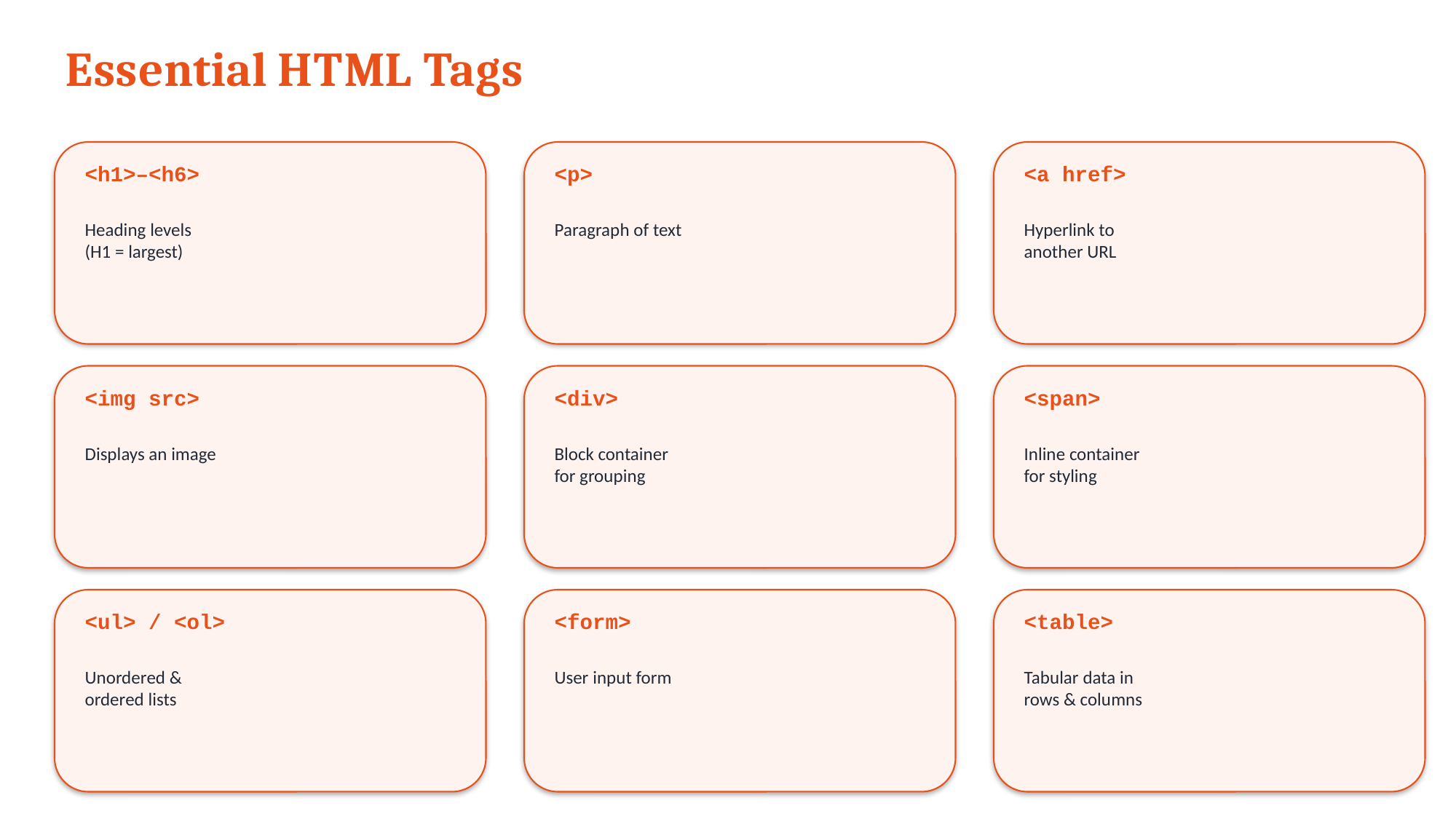

Essential HTML Tags

<h1>–<h6>
<p>
<a href>
Heading levels
(H1 = largest)
Paragraph of text
Hyperlink to
another URL

<img src>
<div>
<span>
Displays an image
Block container
for grouping
Inline container
for styling

<ul> / <ol>
<form>
<table>
Unordered &
ordered lists
User input form
Tabular data in
rows & columns